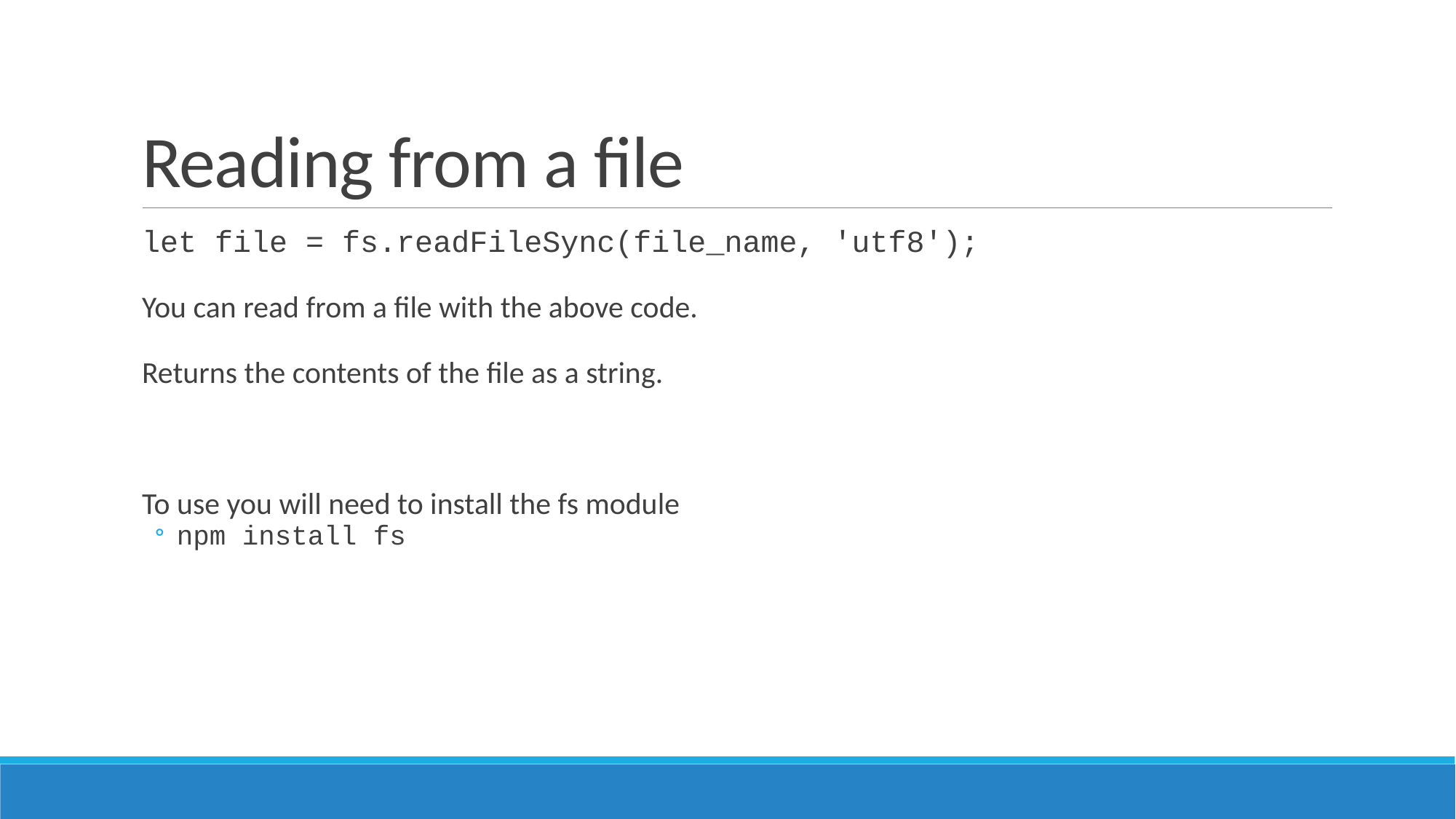

# Reading from a file
let file = fs.readFileSync(file_name, 'utf8');

You can read from a file with the above code.

Returns the contents of the file as a string.

To use you will need to install the fs module
npm install fs